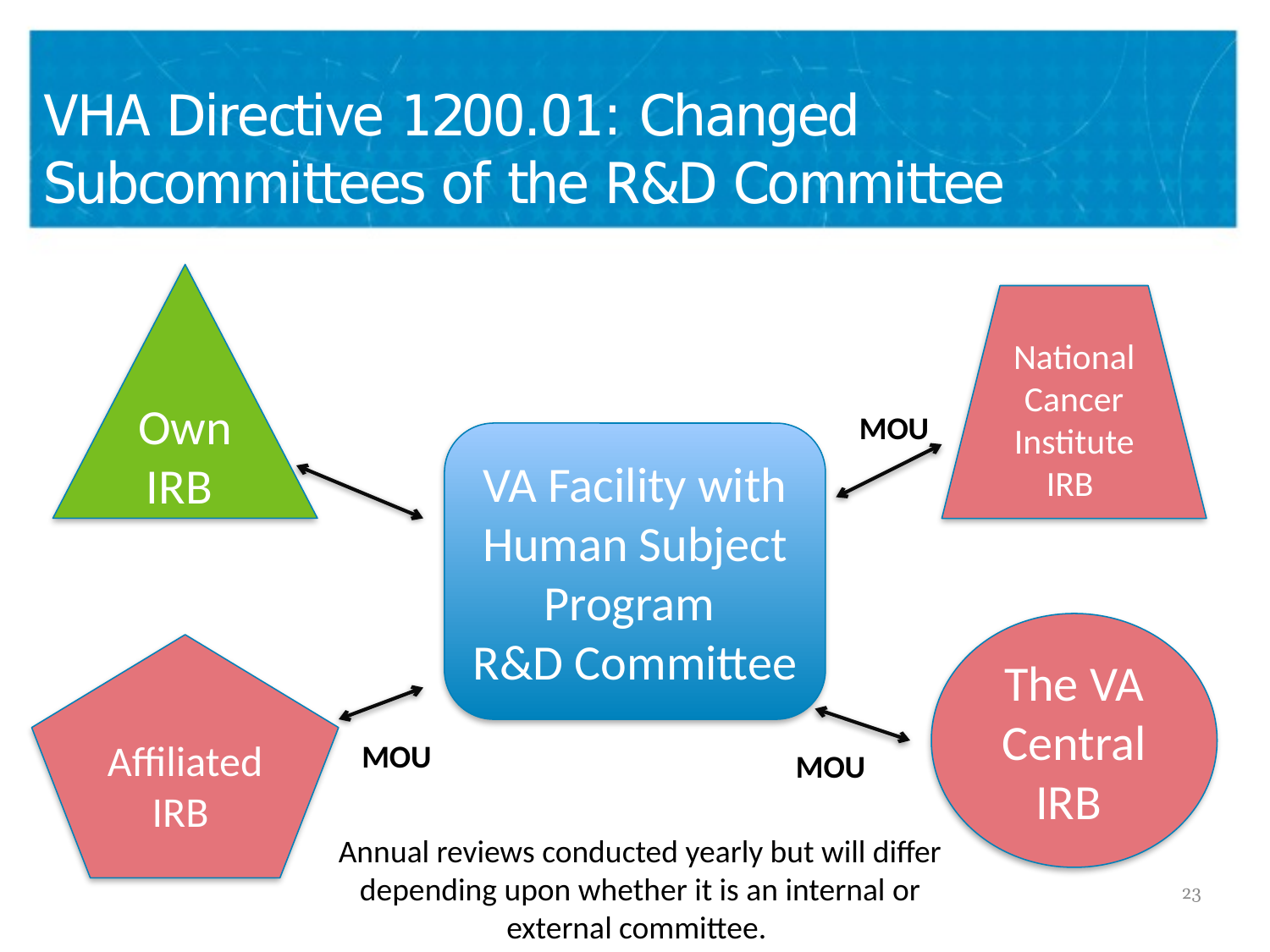

# VHA Directive 1200.01: Changed Subcommittees of the R&D Committee
Own IRB

National Cancer Institute IRB
MOU
VA Facility with Human Subject Program
R&D Committee
The VA Central IRB
Affiliated IRB
MOU
MOU
Annual reviews conducted yearly but will differ depending upon whether it is an internal or external committee.